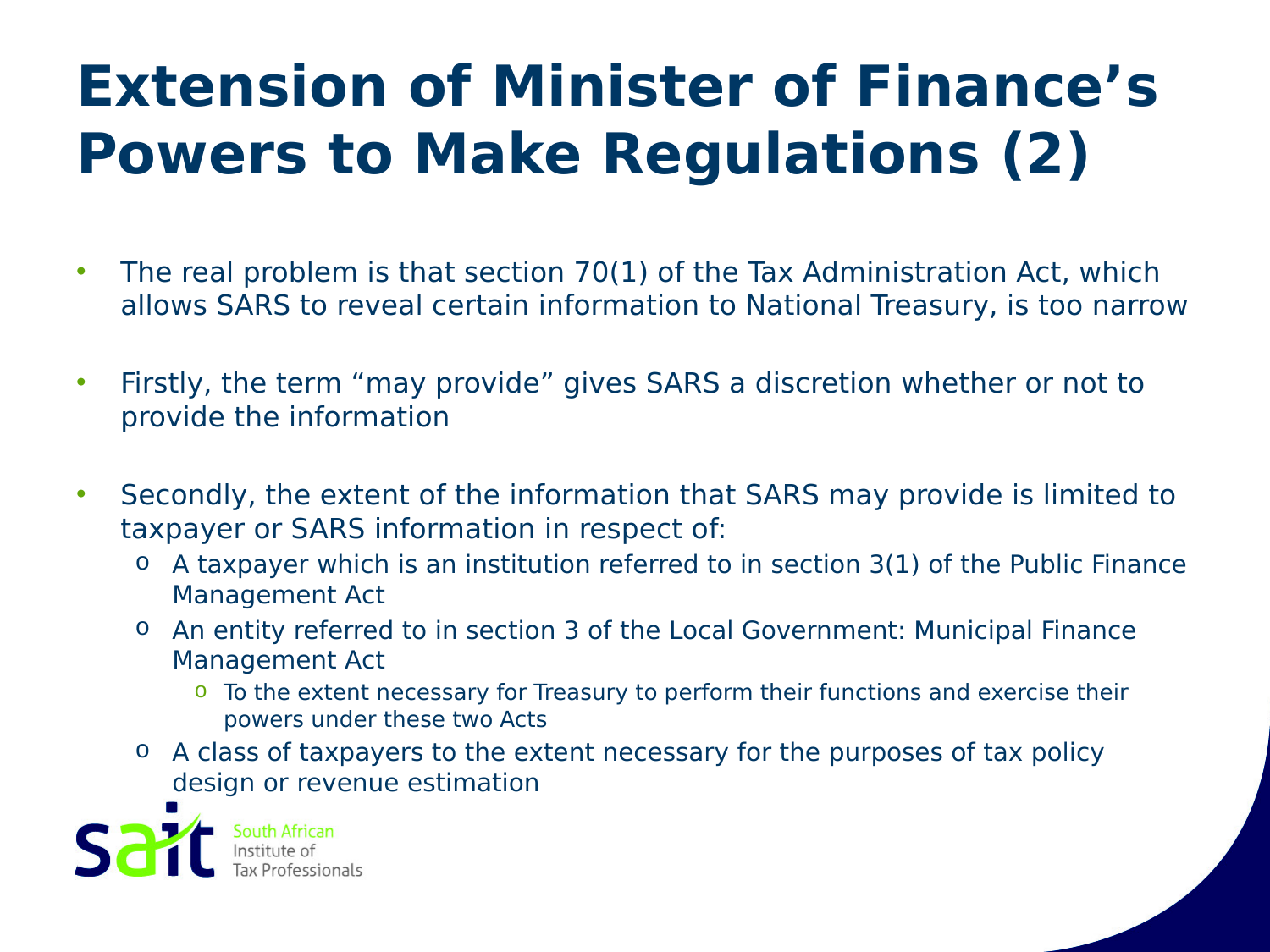

# Extension of Minister of Finance’s Powers to Make Regulations (2)

The real problem is that section 70(1) of the Tax Administration Act, which allows SARS to reveal certain information to National Treasury, is too narrow

Firstly, the term “may provide” gives SARS a discretion whether or not to provide the information

Secondly, the extent of the information that SARS may provide is limited to taxpayer or SARS information in respect of:
A taxpayer which is an institution referred to in section 3(1) of the Public Finance Management Act
An entity referred to in section 3 of the Local Government: Municipal Finance Management Act
To the extent necessary for Treasury to perform their functions and exercise their powers under these two Acts
A class of taxpayers to the extent necessary for the purposes of tax policy design or revenue estimation